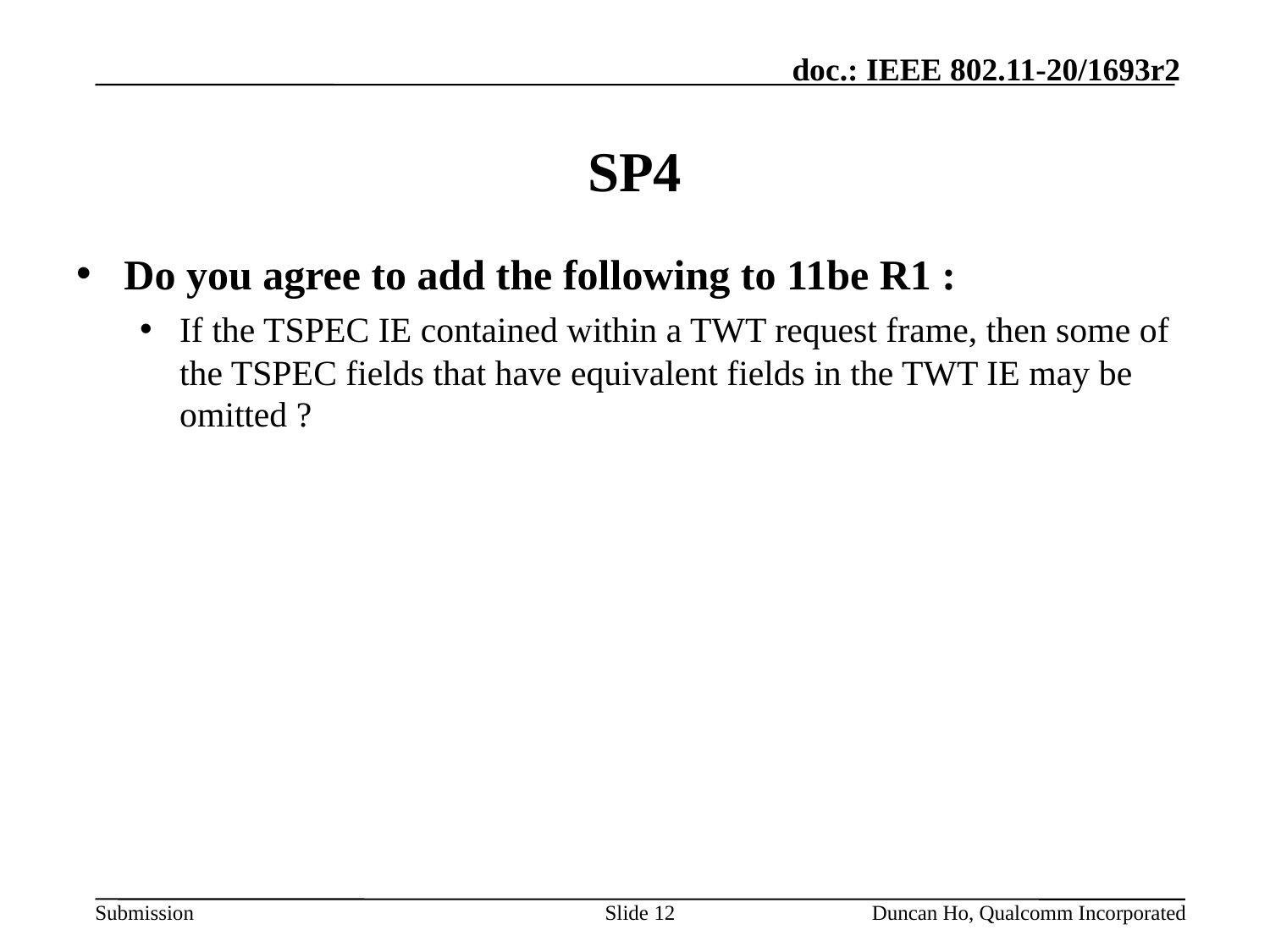

# SP4
Do you agree to add the following to 11be R1 :
If the TSPEC IE contained within a TWT request frame, then some of the TSPEC fields that have equivalent fields in the TWT IE may be omitted ?
Slide 12
Duncan Ho, Qualcomm Incorporated